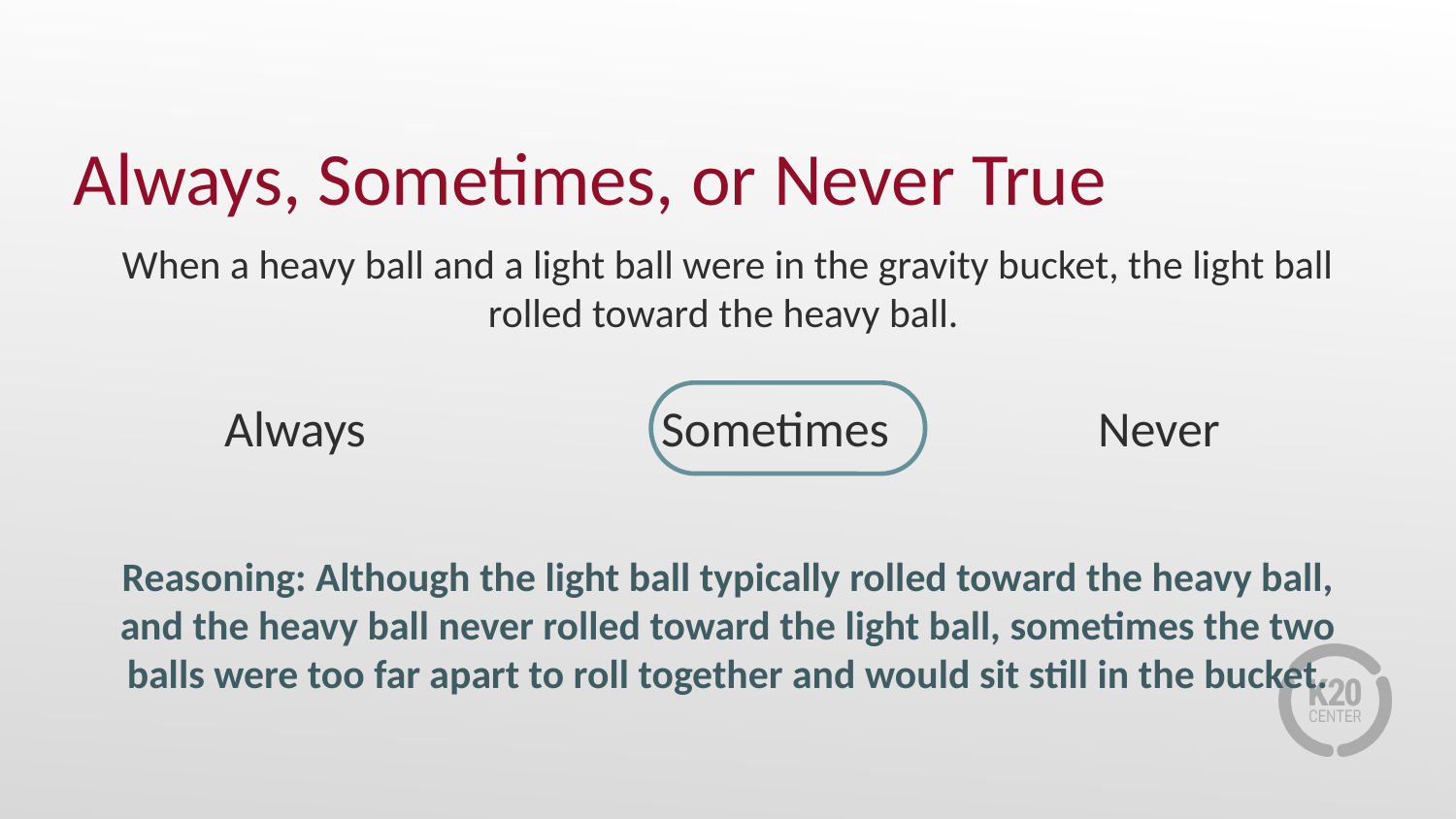

# Always, Sometimes, or Never True
When a heavy ball and a light ball were in the gravity bucket, the light ball rolled toward the heavy ball.

Always			Sometimes		Never

Reasoning: Although the light ball typically rolled toward the heavy ball, and the heavy ball never rolled toward the light ball, sometimes the two balls were too far apart to roll together and would sit still in the bucket.